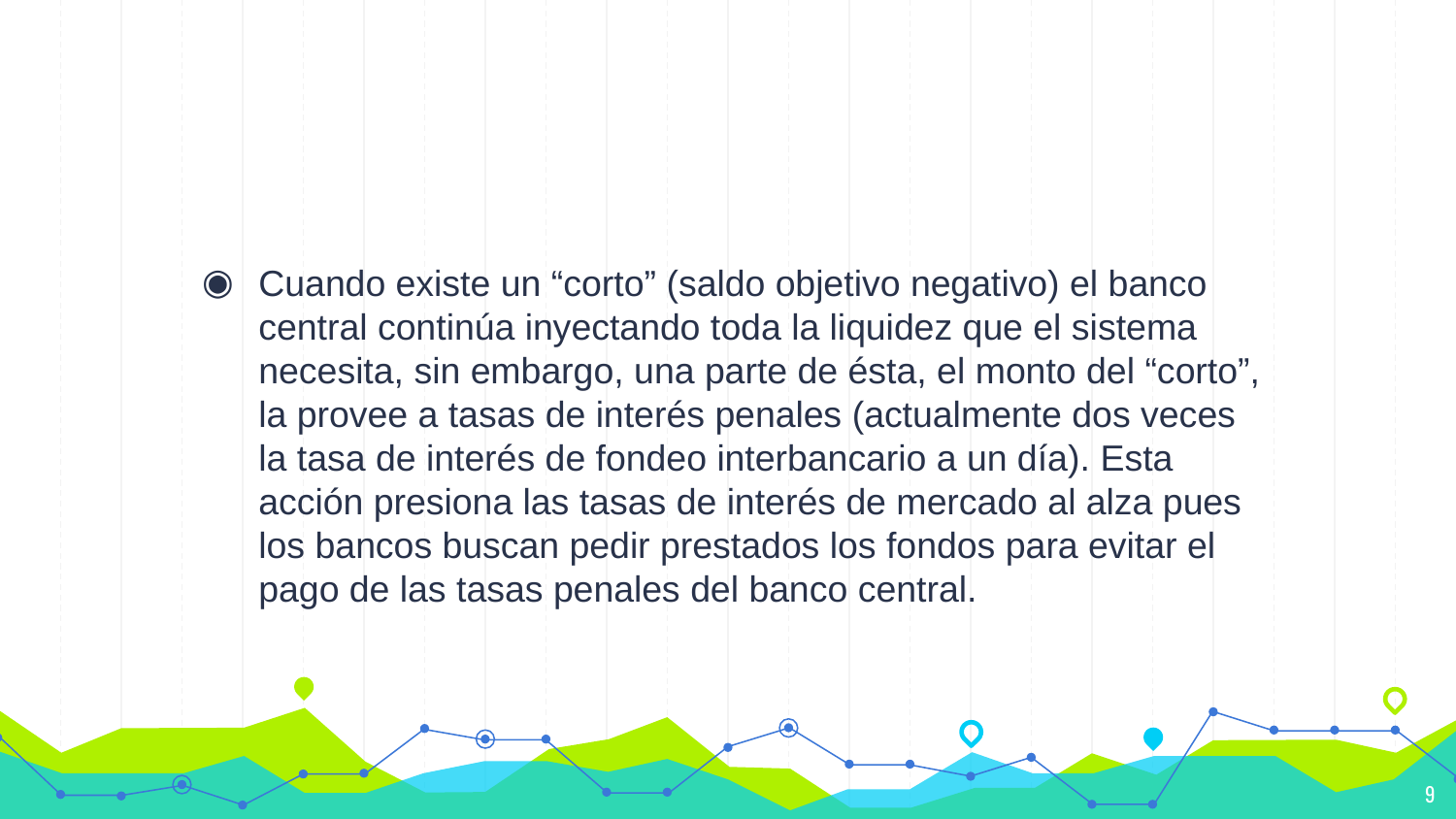

#
Cuando existe un “corto” (saldo objetivo negativo) el banco central continúa inyectando toda la liquidez que el sistema necesita, sin embargo, una parte de ésta, el monto del “corto”, la provee a tasas de interés penales (actualmente dos veces la tasa de interés de fondeo interbancario a un día). Esta acción presiona las tasas de interés de mercado al alza pues los bancos buscan pedir prestados los fondos para evitar el pago de las tasas penales del banco central.
9